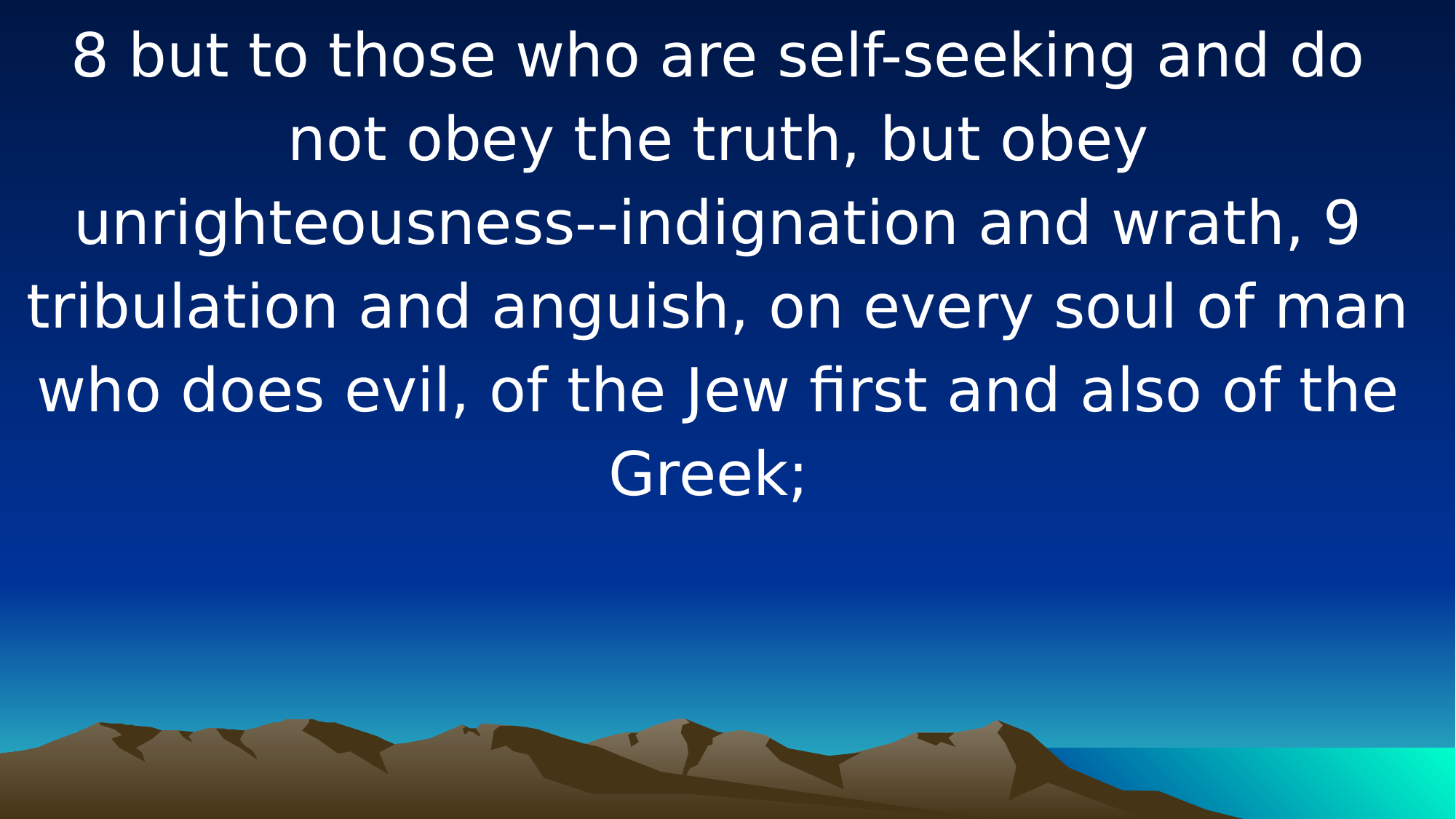

8 but to those who are self-seeking and do not obey the truth, but obey unrighteousness--indignation and wrath, 9 tribulation and anguish, on every soul of man who does evil, of the Jew first and also of the Greek;